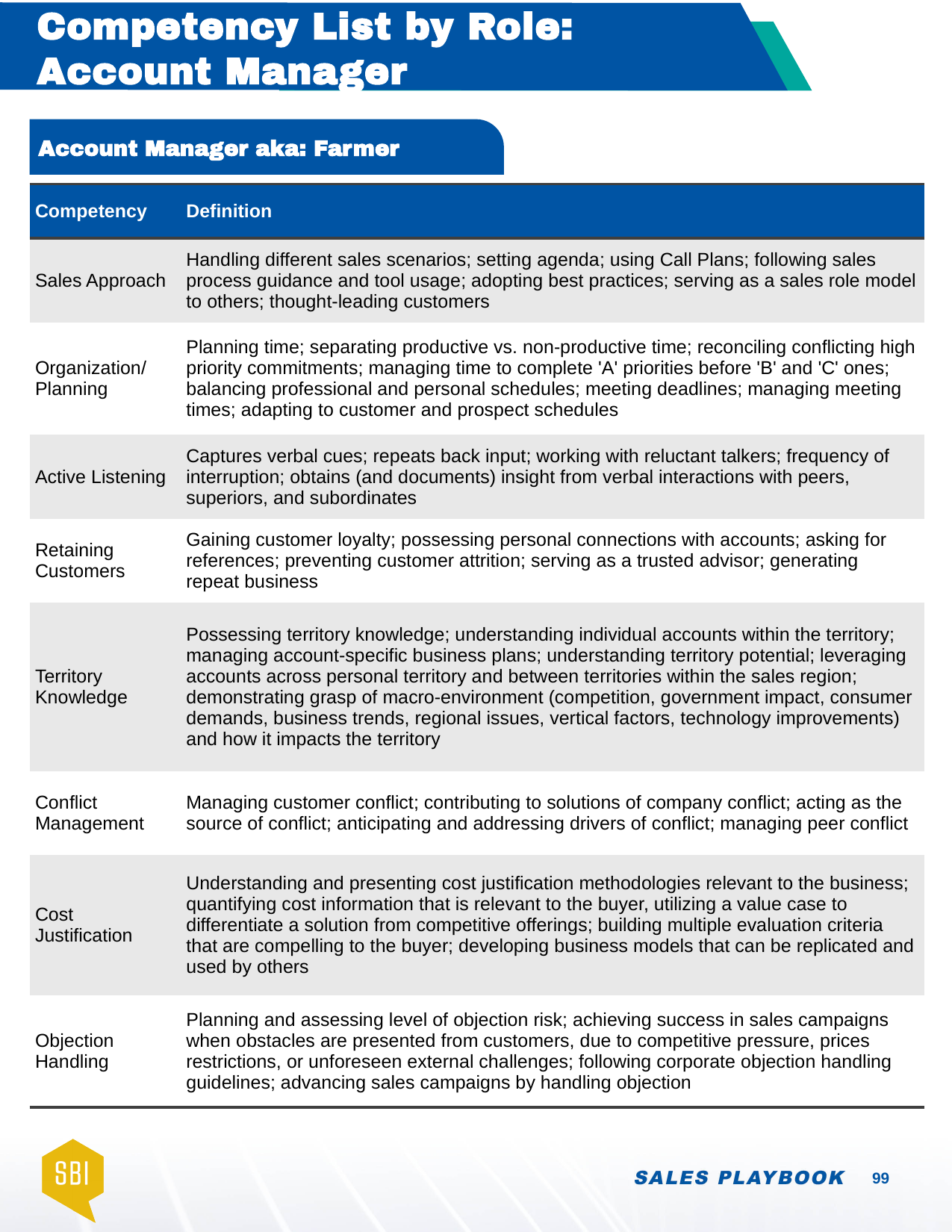

# Competency List by Role: Account Manager
Account Manager aka: Farmer
| Competency | Definition |
| --- | --- |
| Sales Approach | Handling different sales scenarios; setting agenda; using Call Plans; following sales process guidance and tool usage; adopting best practices; serving as a sales role model to others; thought-leading customers |
| Organization/ Planning | Planning time; separating productive vs. non-productive time; reconciling conflicting high priority commitments; managing time to complete 'A' priorities before 'B' and 'C' ones; balancing professional and personal schedules; meeting deadlines; managing meeting times; adapting to customer and prospect schedules |
| Active Listening | Captures verbal cues; repeats back input; working with reluctant talkers; frequency of interruption; obtains (and documents) insight from verbal interactions with peers, superiors, and subordinates |
| Retaining Customers | Gaining customer loyalty; possessing personal connections with accounts; asking for references; preventing customer attrition; serving as a trusted advisor; generating repeat business |
| Territory Knowledge | Possessing territory knowledge; understanding individual accounts within the territory; managing account-specific business plans; understanding territory potential; leveraging accounts across personal territory and between territories within the sales region; demonstrating grasp of macro-environment (competition, government impact, consumer demands, business trends, regional issues, vertical factors, technology improvements) and how it impacts the territory |
| Conflict Management | Managing customer conflict; contributing to solutions of company conflict; acting as the source of conflict; anticipating and addressing drivers of conflict; managing peer conflict |
| Cost Justification | Understanding and presenting cost justification methodologies relevant to the business; quantifying cost information that is relevant to the buyer, utilizing a value case to differentiate a solution from competitive offerings; building multiple evaluation criteria that are compelling to the buyer; developing business models that can be replicated and used by others |
| Objection Handling | Planning and assessing level of objection risk; achieving success in sales campaigns when obstacles are presented from customers, due to competitive pressure, prices restrictions, or unforeseen external challenges; following corporate objection handling guidelines; advancing sales campaigns by handling objection |
99